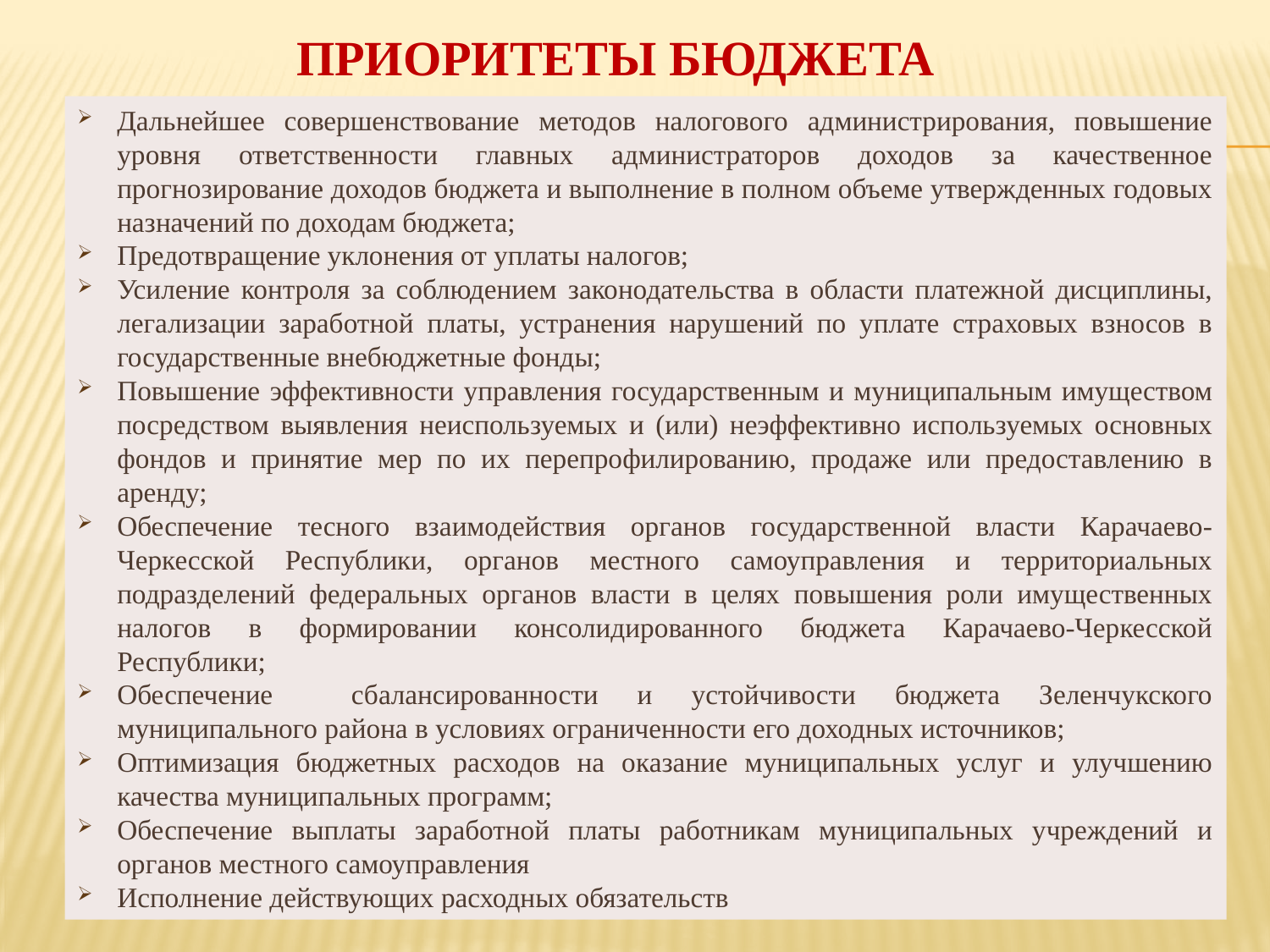

# Приоритеты бюджета
Дальнейшее совершенствование методов налогового администрирования, повышение уровня ответственности главных администраторов доходов за качественное прогнозирование доходов бюджета и выполнение в полном объеме утвержденных годовых назначений по доходам бюджета;
Предотвращение уклонения от уплаты налогов;
Усиление контроля за соблюдением законодательства в области платежной дисциплины, легализации заработной платы, устранения нарушений по уплате страховых взносов в государственные внебюджетные фонды;
Повышение эффективности управления государственным и муниципальным имуществом посредством выявления неиспользуемых и (или) неэффективно используемых основных фондов и принятие мер по их перепрофилированию, продаже или предоставлению в аренду;
Обеспечение тесного взаимодействия органов государственной власти Карачаево-Черкесской Республики, органов местного самоуправления и территориальных подразделений федеральных органов власти в целях повышения роли имущественных налогов в формировании консолидированного бюджета Карачаево-Черкесской Республики;
Обеспечение  сбалансированности и устойчивости бюджета Зеленчукского муниципального района в условиях ограниченности его доходных источников;
Оптимизация бюджетных расходов на оказание муниципальных услуг и улучшению качества муниципальных программ;
Обеспечение выплаты заработной платы работникам муниципальных учреждений и органов местного самоуправления
Исполнение действующих расходных обязательств